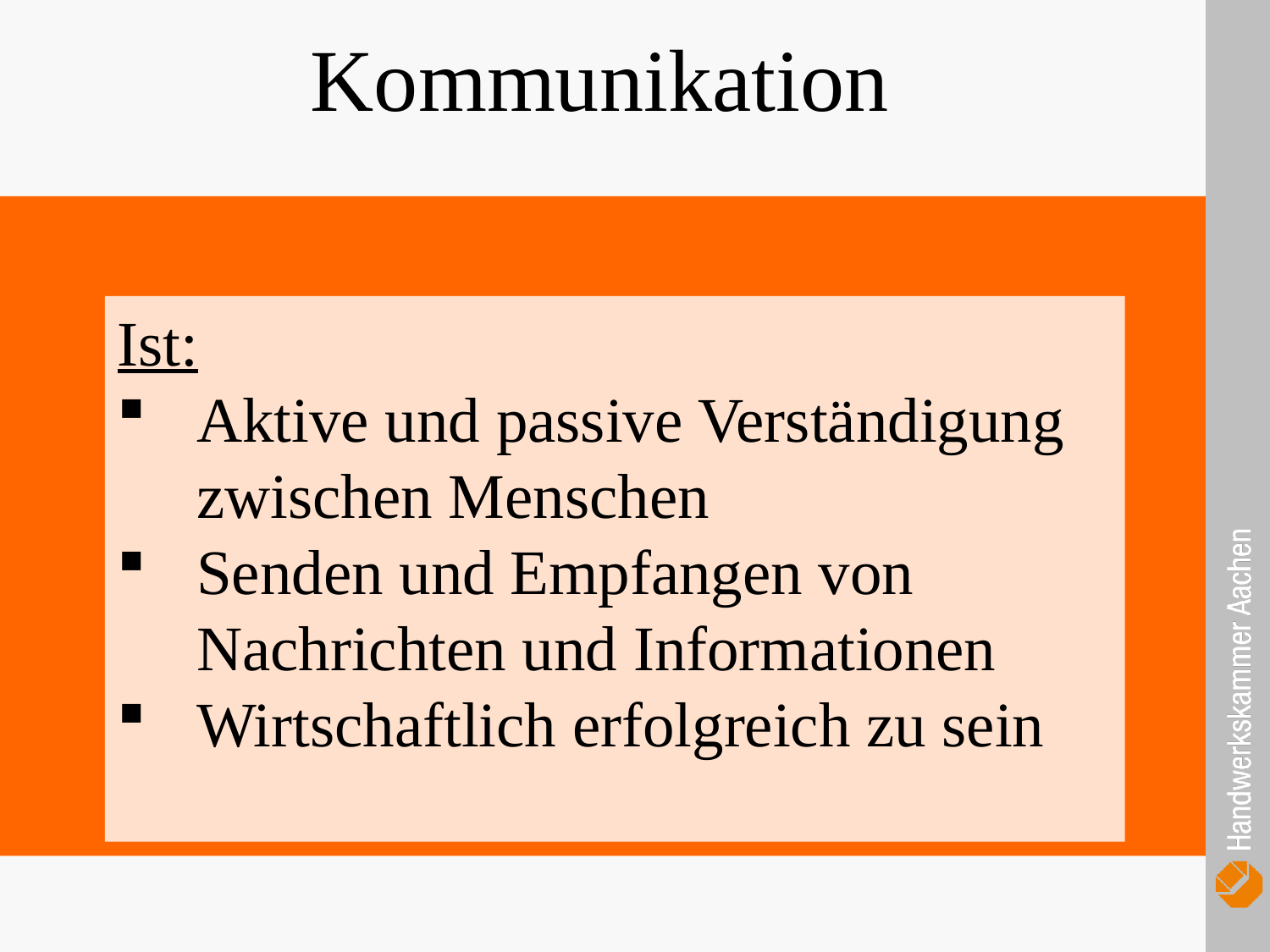

Kommunikation
Ist:
Aktive und passive Verständigung zwischen Menschen
Senden und Empfangen von Nachrichten und Informationen
Wirtschaftlich erfolgreich zu sein